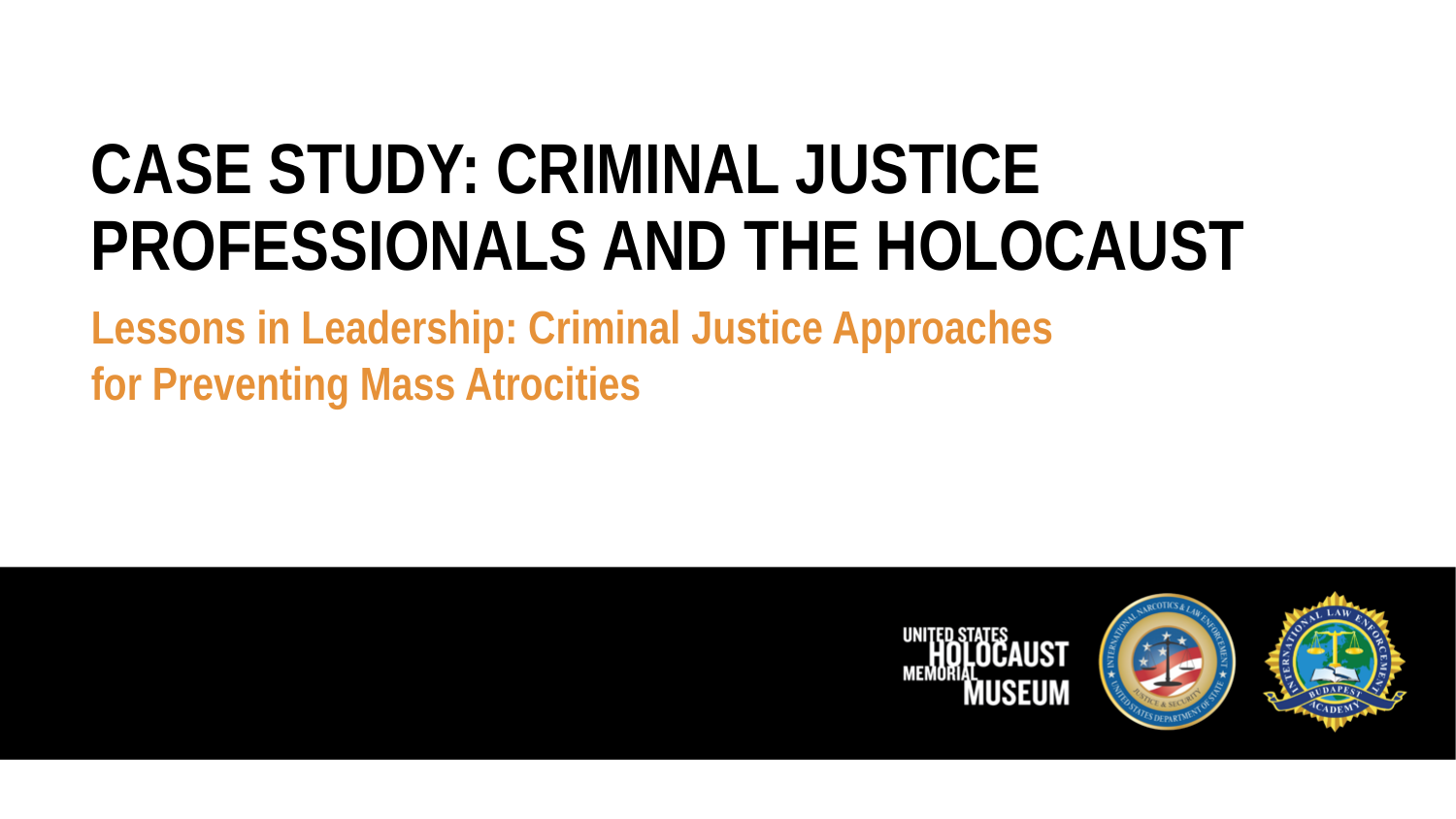

Case Study: Criminal Justice Professionals and the Holocaust
Lessons in Leadership: Criminal Justice Approaches
for Preventing Mass Atrocities